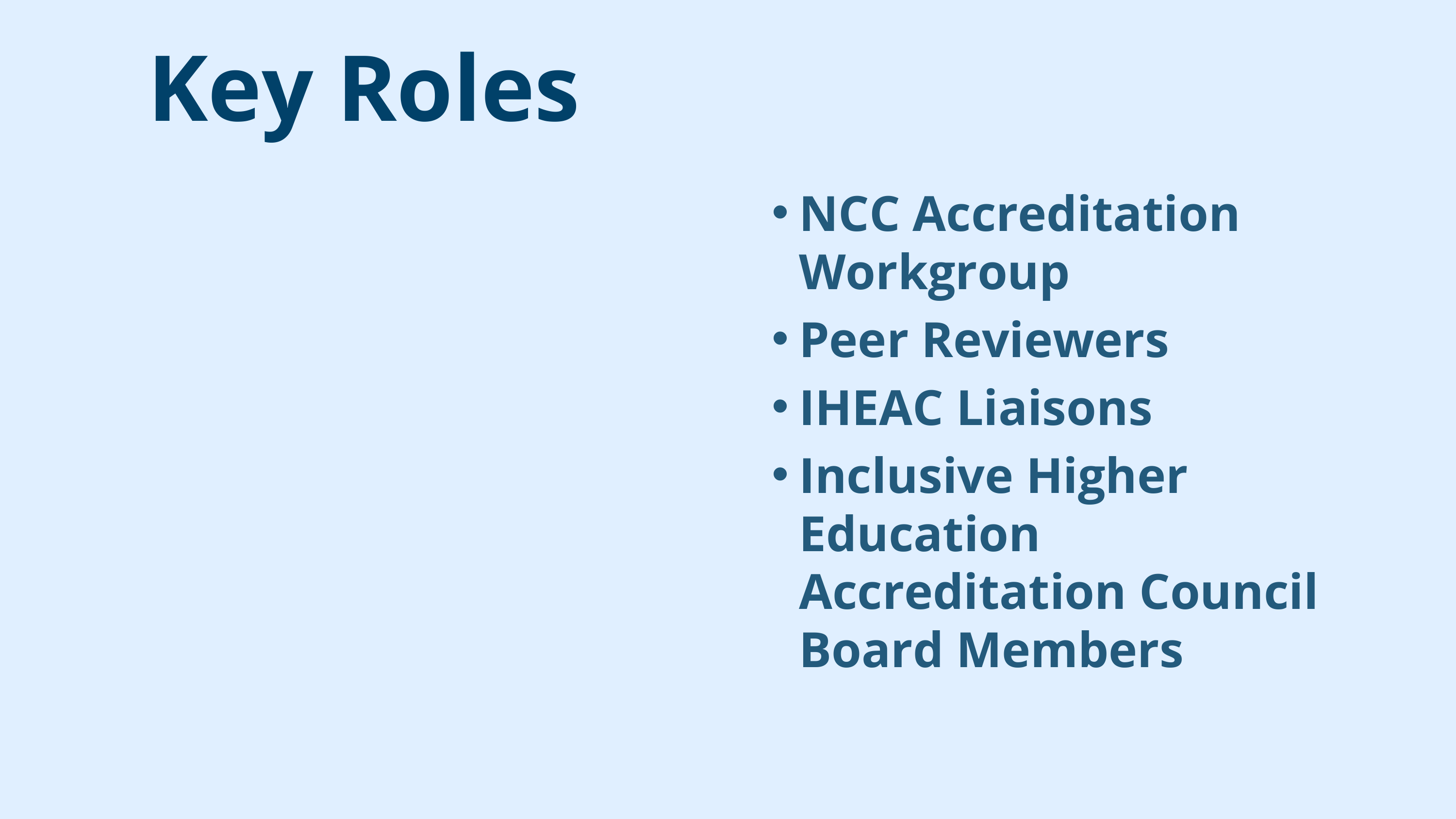

# Key Roles

NCC Accreditation Workgroup
Peer Reviewers
IHEAC Liaisons
Inclusive Higher Education Accreditation Council Board Members